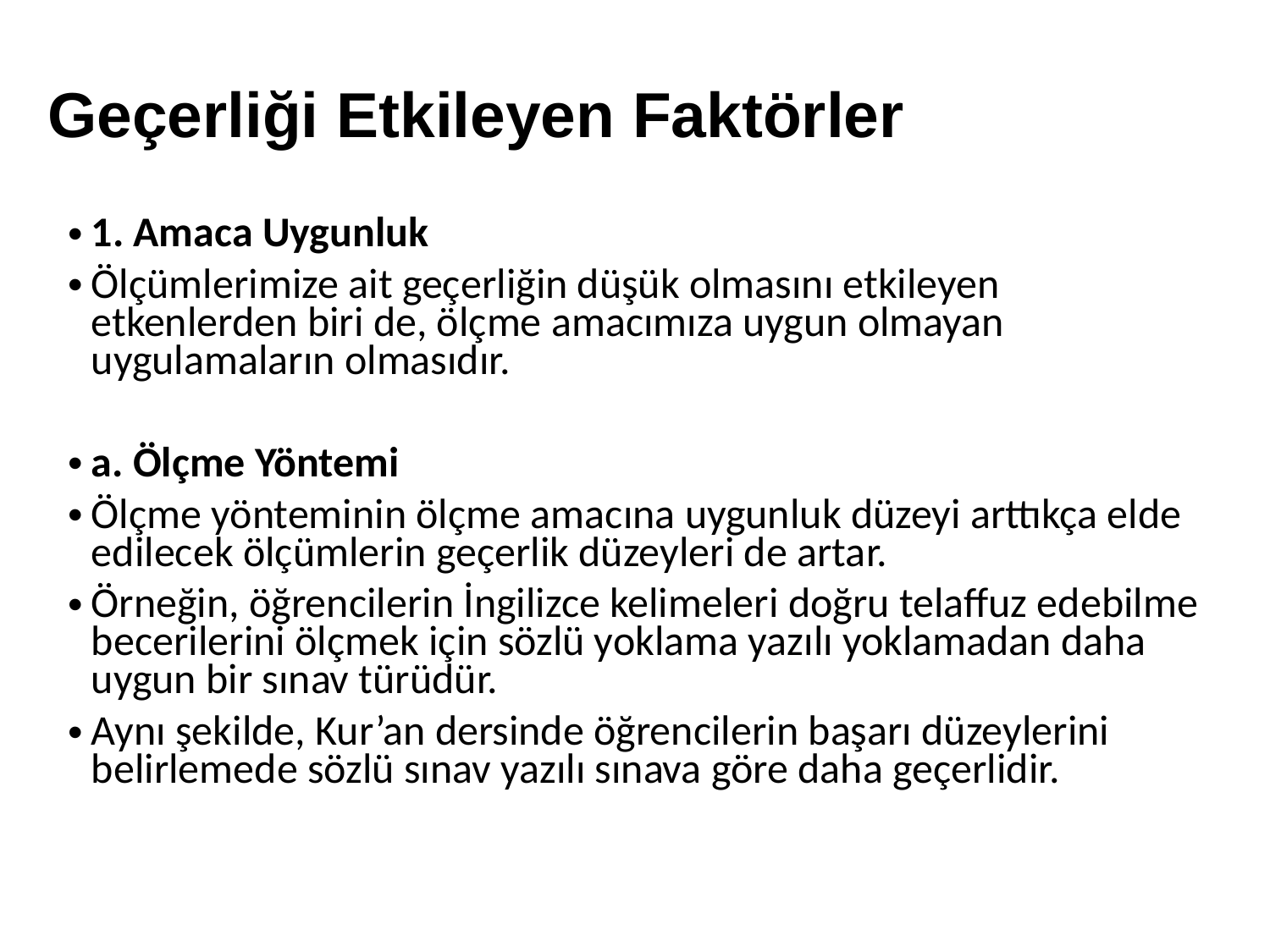

# Geçerliği Etkileyen Faktörler
1. Amaca Uygunluk
Ölçümlerimize ait geçerliğin düşük olmasını etkileyen etkenlerden biri de, ölçme amacımıza uygun olmayan uygulamaların olmasıdır.

a. Ölçme Yöntemi
Ölçme yönteminin ölçme amacına uygunluk düzeyi arttıkça elde edilecek ölçümlerin geçerlik düzeyleri de artar.
Örneğin, öğrencilerin İngilizce kelimeleri doğru telaffuz edebilme becerilerini ölçmek için sözlü yoklama yazılı yoklamadan daha uygun bir sınav türüdür.
Aynı şekilde, Kur’an dersinde öğrencilerin başarı düzeylerini belirlemede sözlü sınav yazılı sınava göre daha geçerlidir.